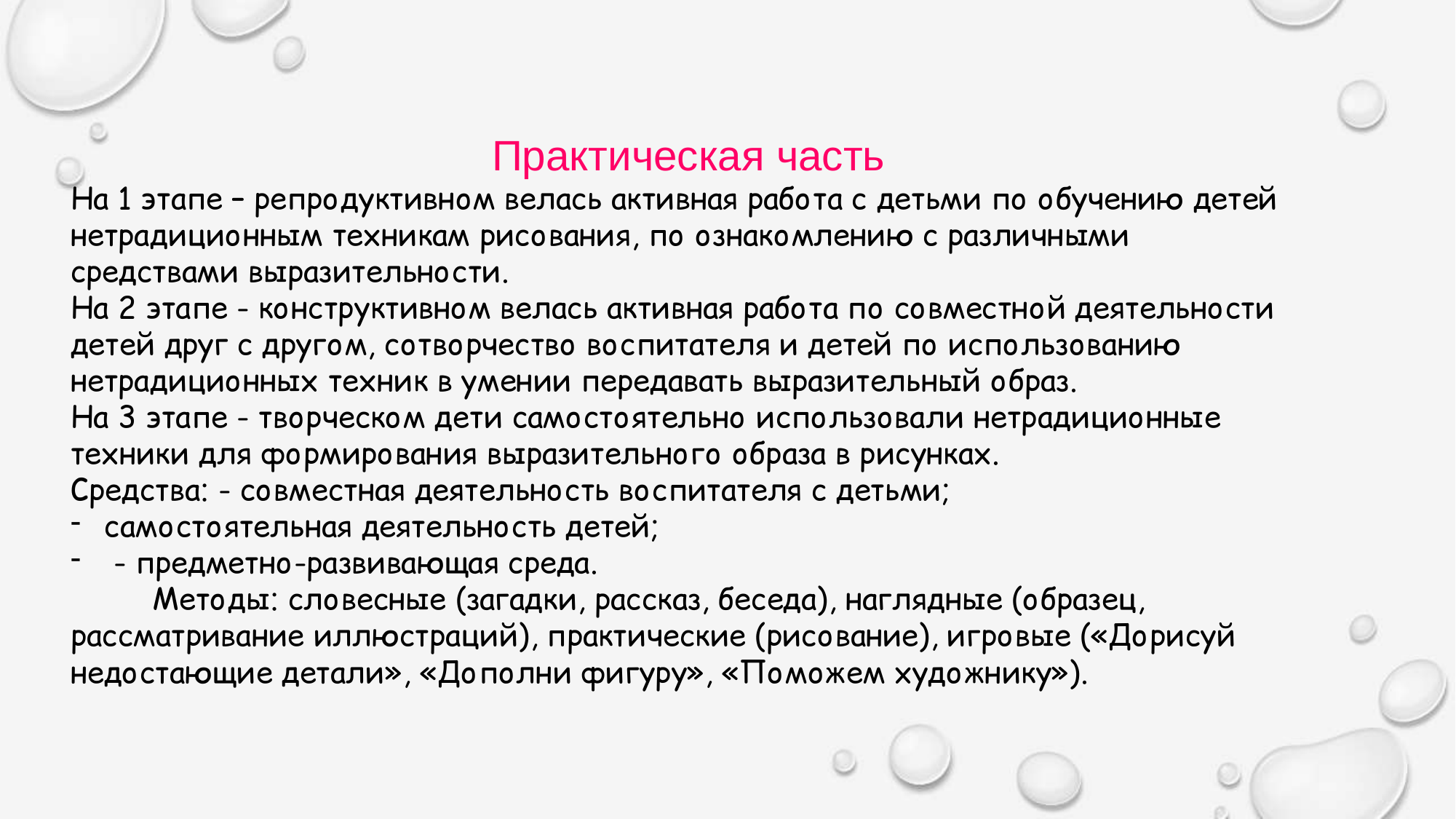

Практическая часть
На 1 этапе – репродуктивном велась активная работа с детьми по обучению детей нетрадиционным техникам рисования, по ознакомлению с различными средствами выразительности.
На 2 этапе - конструктивном велась активная работа по совместной деятельности детей друг с другом, сотворчество воспитателя и детей по использованию нетрадиционных техник в умении передавать выразительный образ.
На 3 этапе - творческом дети самостоятельно использовали нетрадиционные техники для формирования выразительного образа в рисунках.
Средства: - совместная деятельность воспитателя с детьми;
самостоятельная деятельность детей;
 - предметно-развивающая среда.
         Методы: словесные (загадки, рассказ, беседа), наглядные (образец, рассматривание иллюстраций), практические (рисование), игровые («Дорисуй недостающие детали», «Дополни фигуру», «Поможем художнику»).